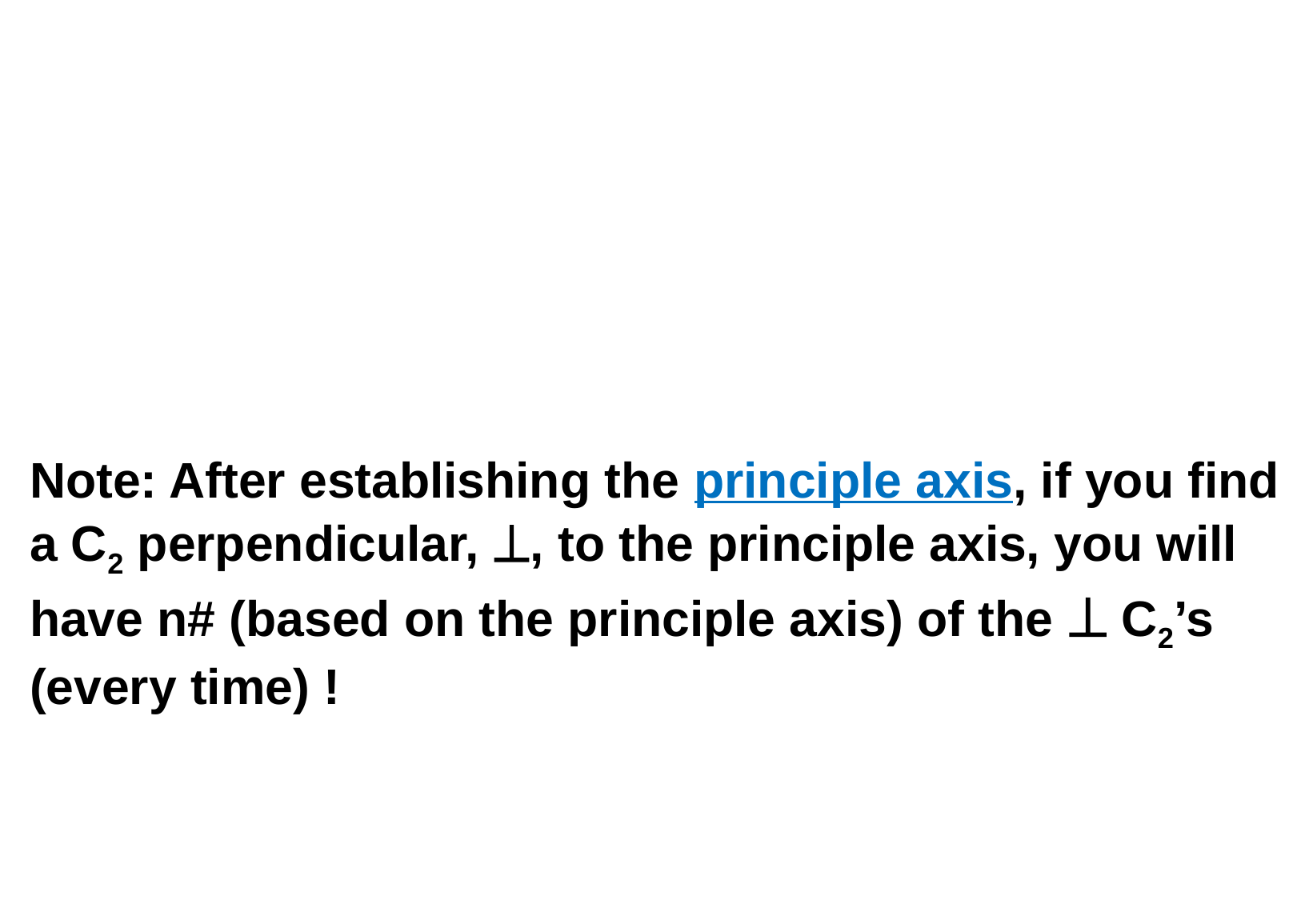

Note: After establishing the principle axis, if you find a C2 perpendicular, ⊥, to the principle axis, you will have n# (based on the principle axis) of the ⊥ C2’s (every time) !